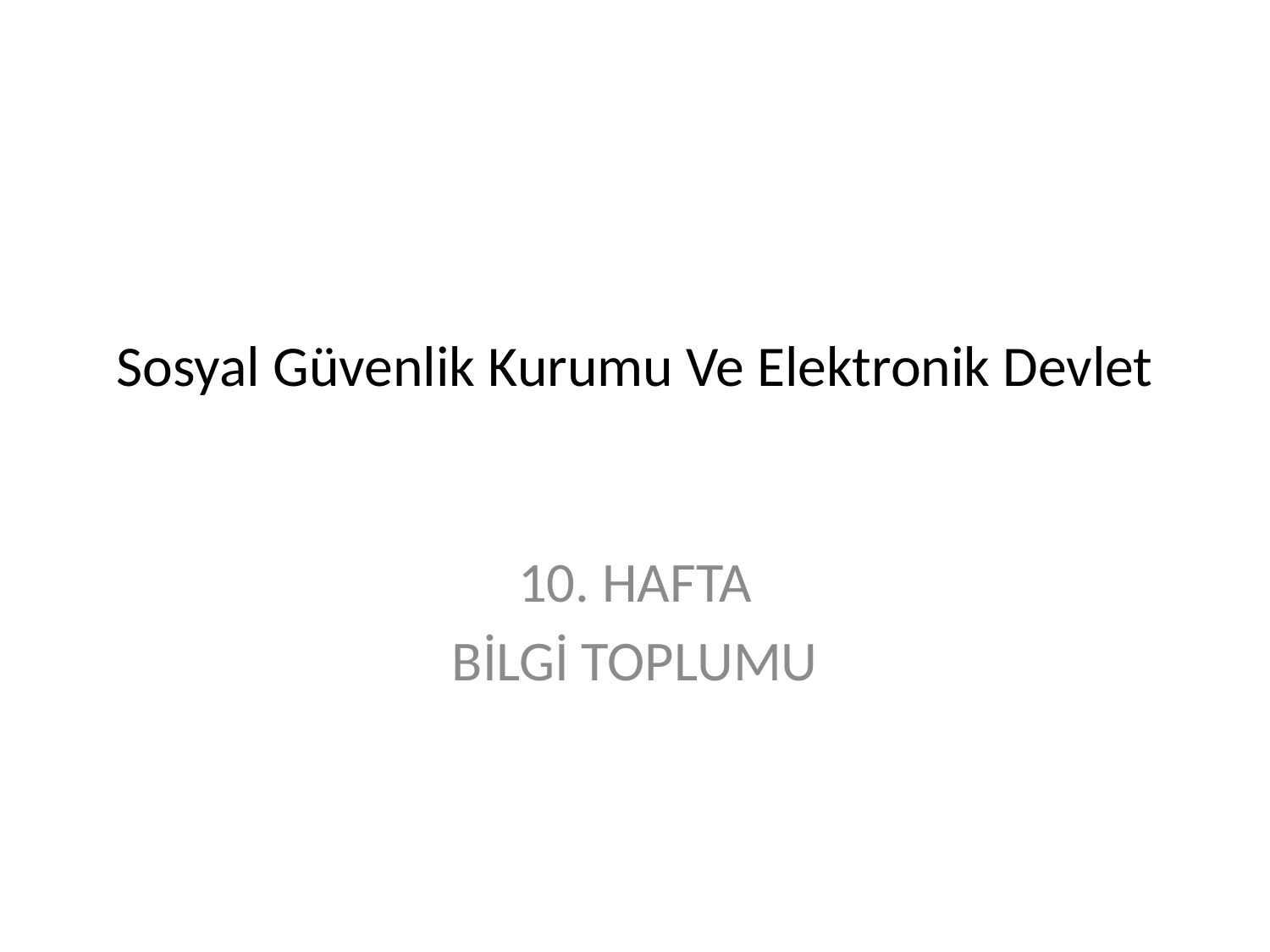

# Sosyal Güvenlik Kurumu Ve Elektronik Devlet
10. HAFTA
BİLGİ TOPLUMU